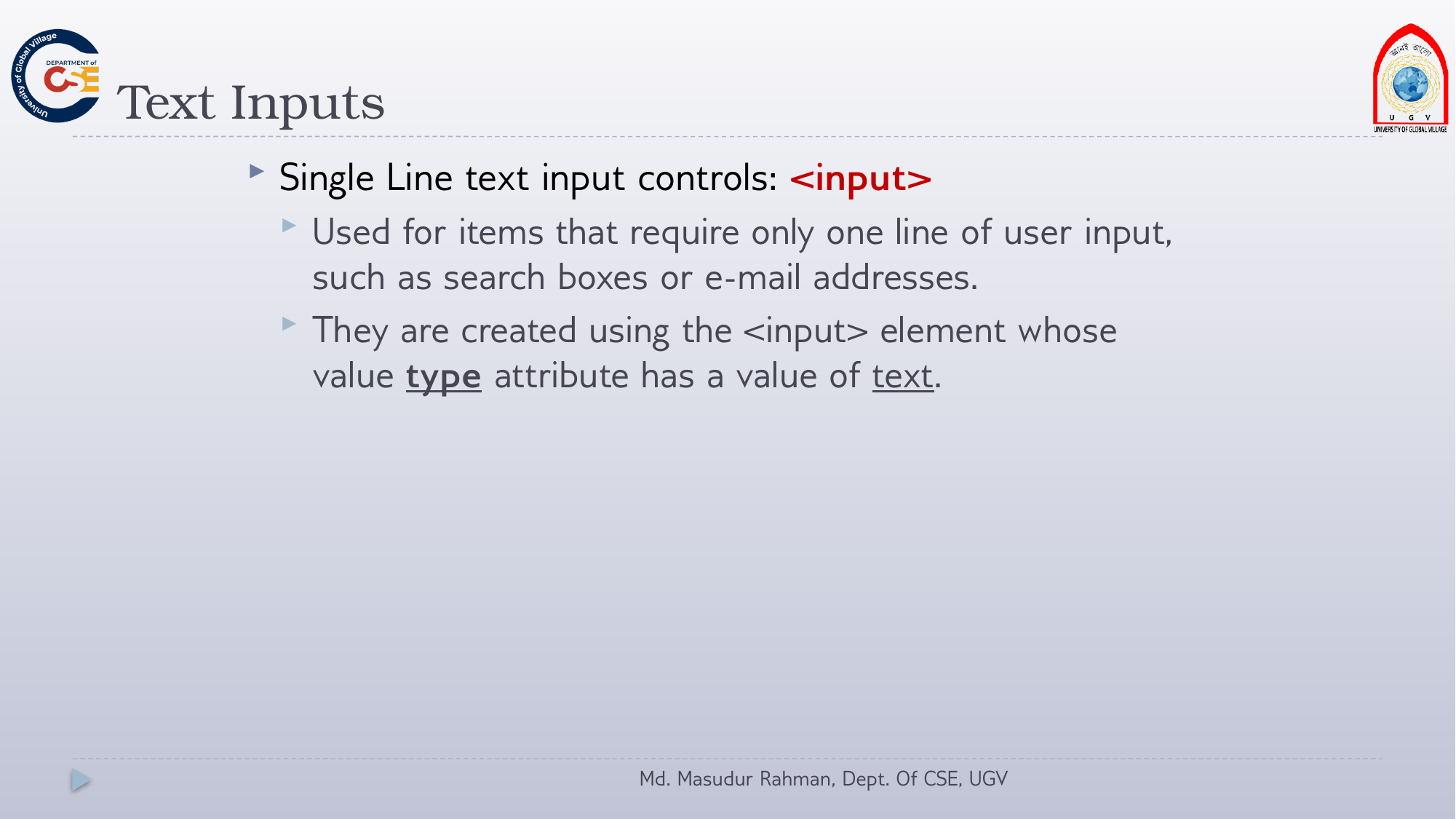

# Text Inputs
Single Line text input controls: <input>
Used for items that require only one line of user input, such as search boxes or e-mail addresses.
They are created using the <input> element whose value type attribute has a value of text.
Md. Masudur Rahman, Dept. Of CSE, UGV